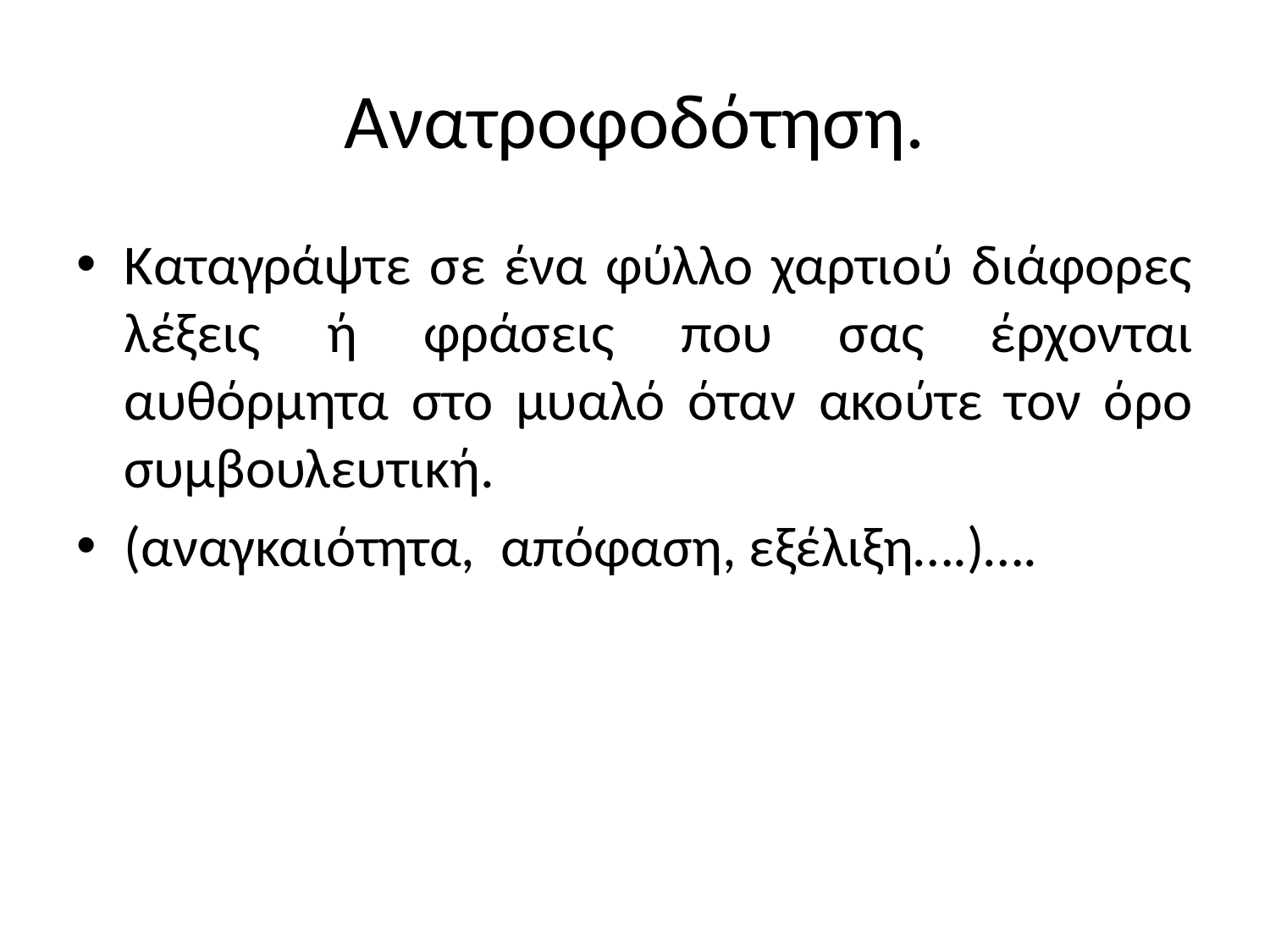

# Ανατροφοδότηση.
Καταγράψτε σε ένα φύλλο χαρτιού διάφορες λέξεις ή φράσεις που σας έρχονται αυθόρμητα στο μυαλό όταν ακούτε τον όρο συμβουλευτική.
(αναγκαιότητα,  απόφαση, εξέλιξη….)….